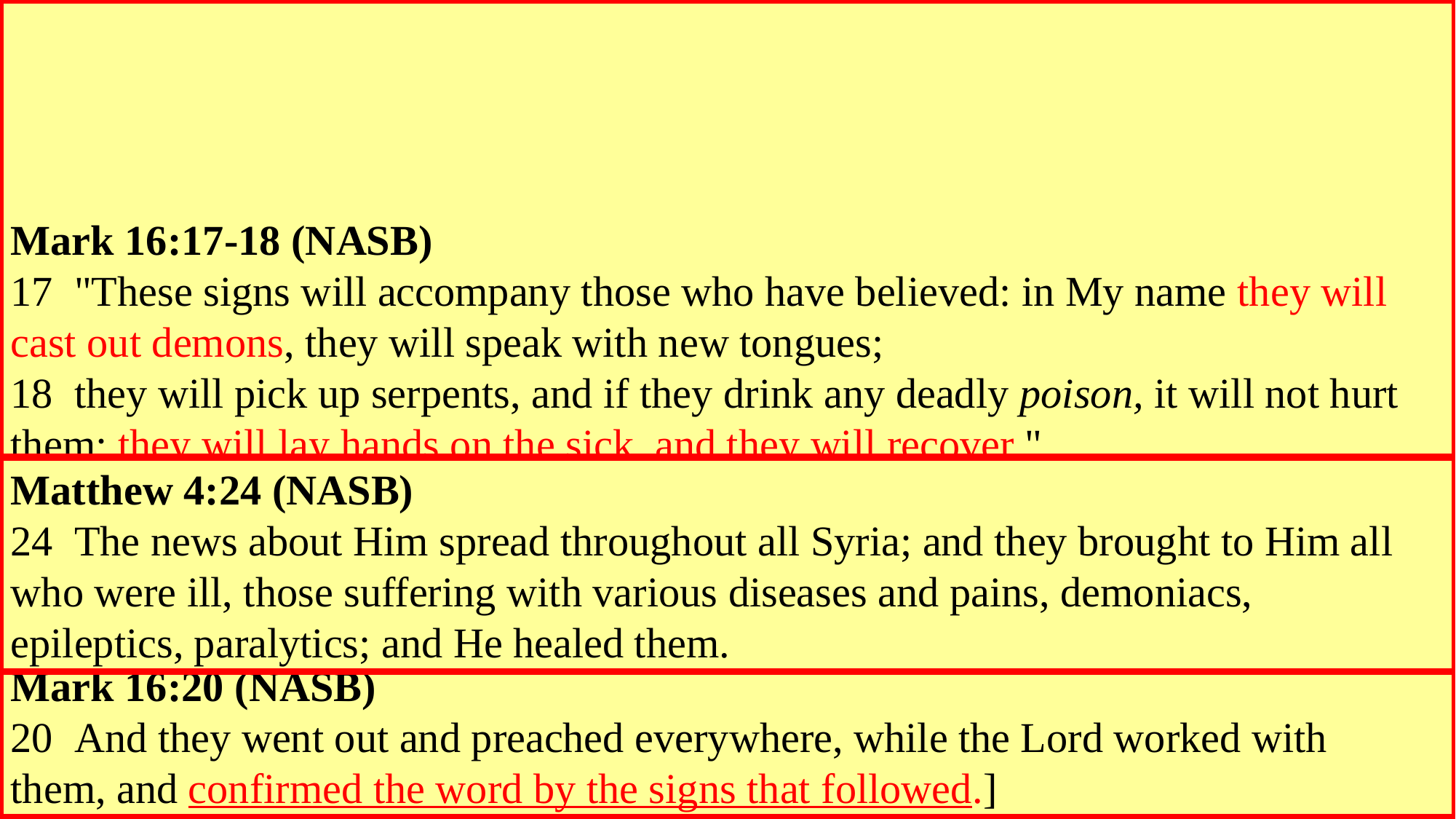

Acts 8:4-8 (NASB)
4  Therefore, those who had been scattered went about preaching the word.
5  Philip went down to the city of Samaria and began proclaiming Christ to them.
6  The crowds with one accord were giving attention to what was said by Philip, as 	they heard and 	saw the signs which he was performing.
7  For in the case of many who had unclean spirits, they were coming out of them 	shouting with a loud voice; and many who had been paralyzed and lame were 	healed.
8  So there was much rejoicing in that city.
		a. He proclaimed Christ in the city of Samaria: Acts 8:34-35
		b. The crowds paid attention to what he taught and the signs that 								accompanied the gospel message: Mk 16:20; Jn 3:1-2; Heb 2:3-4
			1) Casting out of Demons and healing the lame and paralyzed were 								miracles which accompanied the word: Mk 16:17-18; Mt 4:24

John 3:1-2 (NASB)
1  Now there was a man of the Pharisees, named Nicodemus, a ruler of the Jews;
2  this man came to Jesus by night and said to Him, "Rabbi, we know that You have 	come from God as a teacher; for no one can do these signs that You do unless God 	is with him."

Hebrews 2:3-4 (NASB)
3  how will we escape if we neglect so great a salvation? After it was at the first 	spoken through the Lord, it was confirmed to us by those who heard,
4  God also testifying with them, both by signs and wonders and by various 	miracles and by gifts of the Holy Spirit according to His own will.

Mark 16:17-18 (NASB)
17  "These signs will accompany those who have believed: in My name they will 	cast out demons, they will speak with new tongues;
18  they will pick up serpents, and if they drink any deadly poison, it will not hurt 	them; they will lay hands on the sick, and they will recover."

Acts 8:34-35 (NASB)
34  The eunuch answered Philip and said, "Please tell me, of whom does the prophet 	say this? Of himself or of someone else?"
35  Then Philip opened his mouth, and beginning from this Scripture he preached 	Jesus to him.
Matthew 4:24 (NASB)
24  The news about Him spread throughout all Syria; and they brought to Him all 	who were ill, those suffering with various diseases and pains, demoniacs, 	epileptics, paralytics; and He healed them.
Mark 16:20 (NASB)
20  And they went out and preached everywhere, while the Lord worked with 	them, and confirmed the word by the signs that followed.]